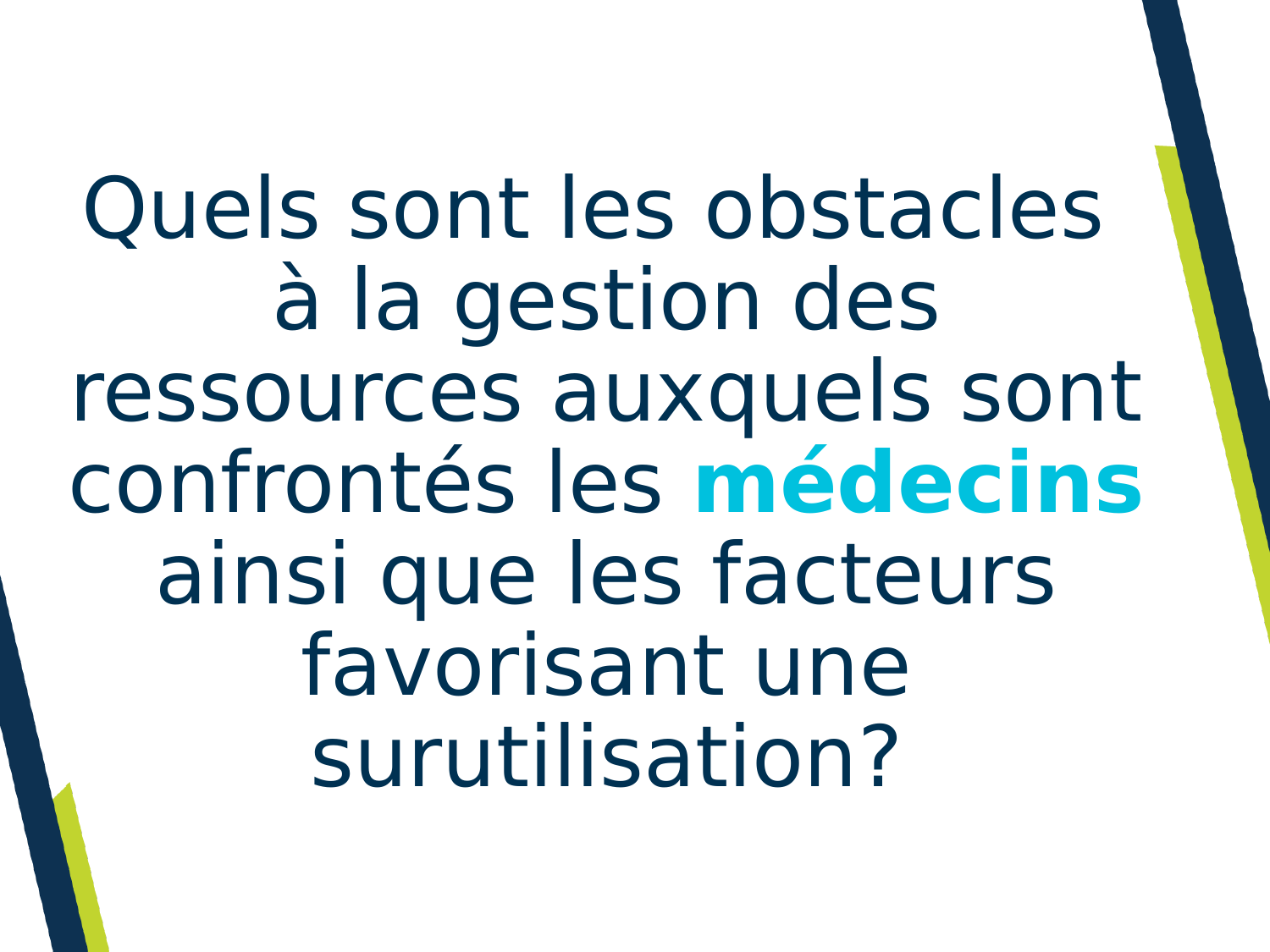

Quels sont les obstacles
à la gestion des ressources auxquels sont confrontés les médecins ainsi que les facteurs favorisant une surutilisation?